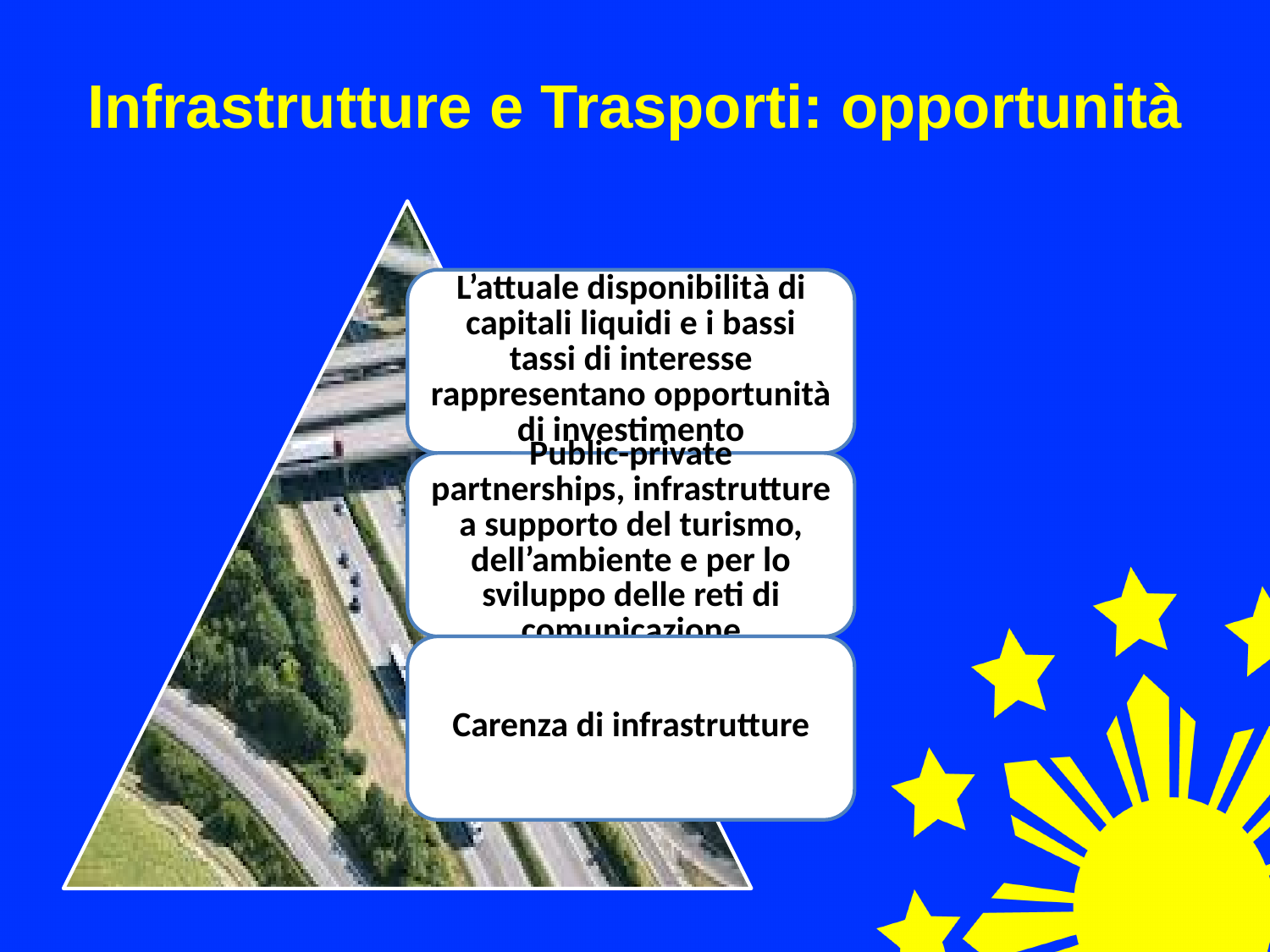

# Infrastrutture e Trasporti: opportunità
L’attuale disponibilità di capitali liquidi e i bassi tassi di interesse rappresentano opportunità di investimento
Public-private partnerships, infrastrutture a supporto del turismo, dell’ambiente e per lo sviluppo delle reti di comunicazione
Carenza di infrastrutture